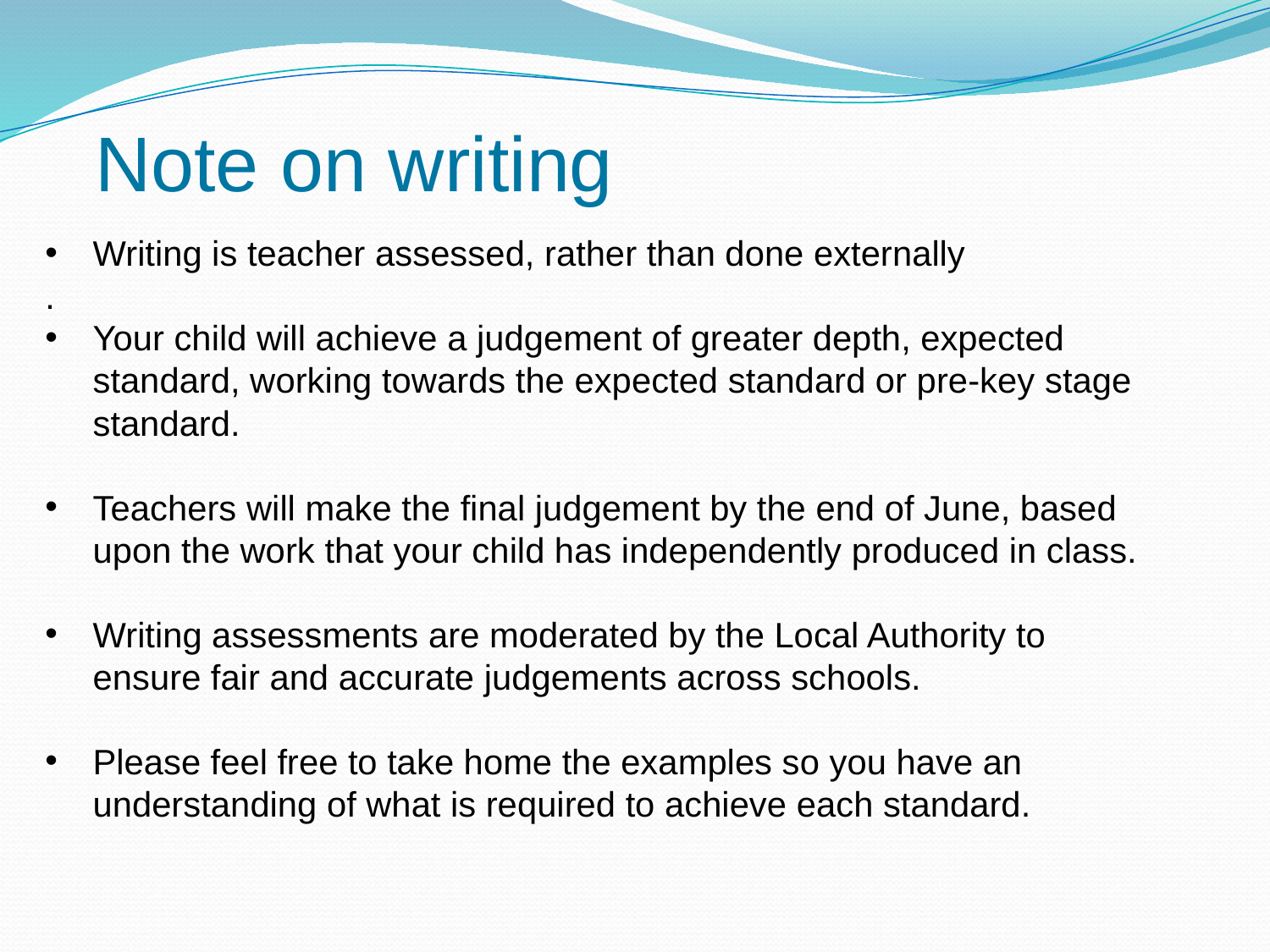

Note on writing
Writing is teacher assessed, rather than done externally
.
Your child will achieve a judgement of greater depth, expected standard, working towards the expected standard or pre-key stage standard.

Teachers will make the final judgement by the end of June, based upon the work that your child has independently produced in class.

Writing assessments are moderated by the Local Authority to ensure fair and accurate judgements across schools.

Please feel free to take home the examples so you have an understanding of what is required to achieve each standard.